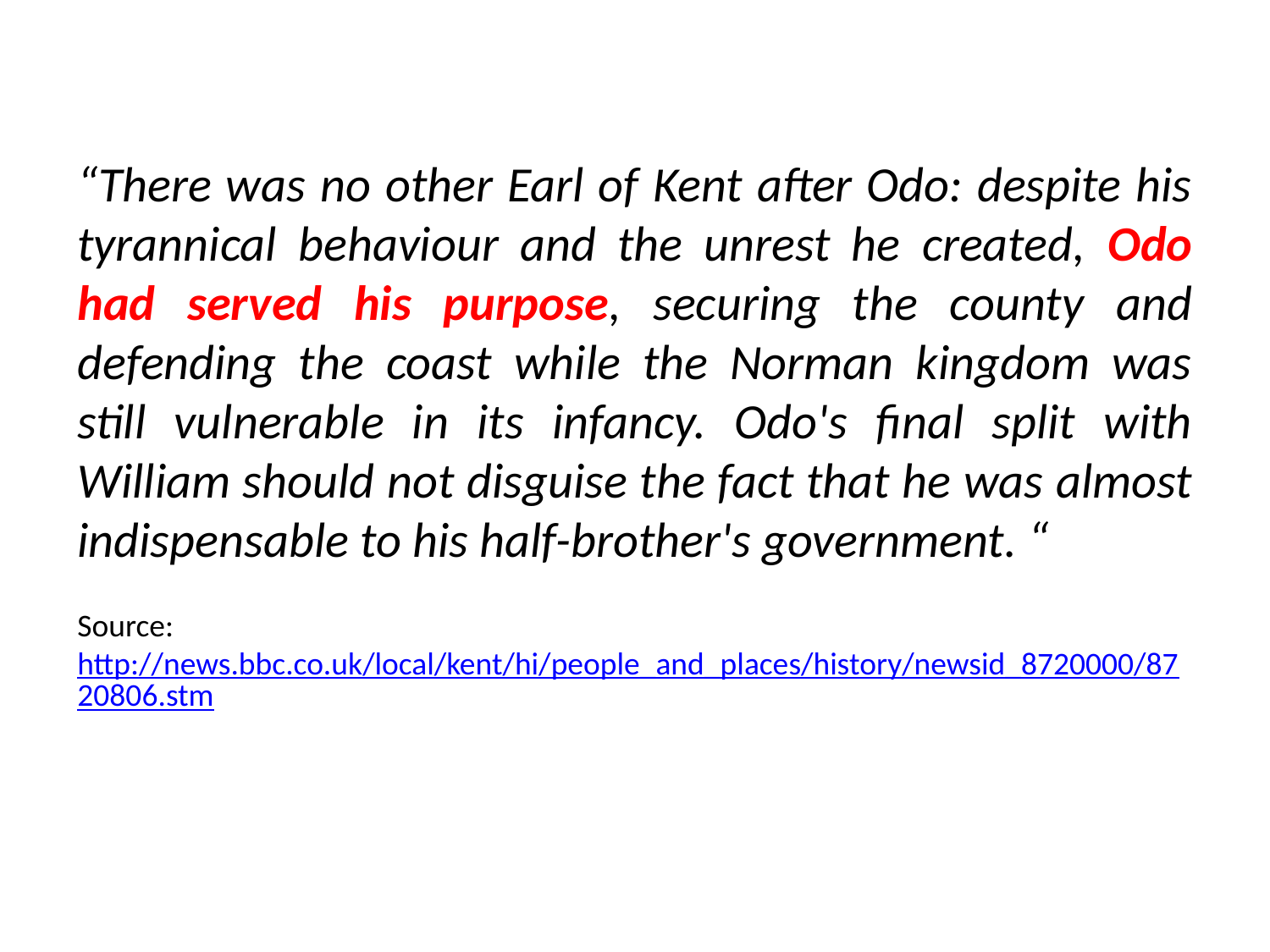

“There was no other Earl of Kent after Odo: despite his tyrannical behaviour and the unrest he created, Odo had served his purpose, securing the county and defending the coast while the Norman kingdom was still vulnerable in its infancy. Odo's final split with William should not disguise the fact that he was almost indispensable to his half-brother's government. “

Source: http://news.bbc.co.uk/local/kent/hi/people_and_places/history/newsid_8720000/8720806.stm